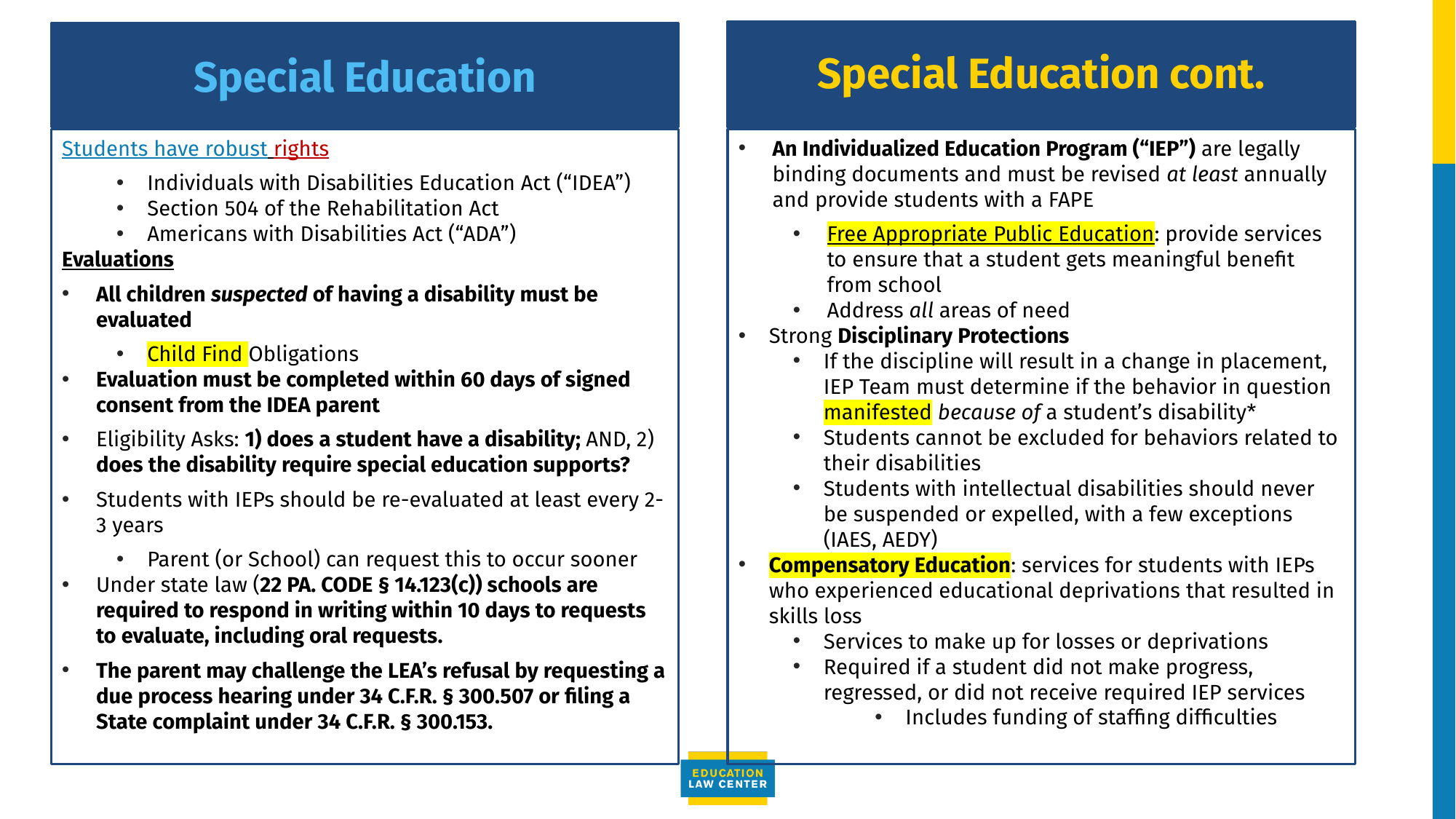

Special Education cont.
Special Education
Students have robust rights
Individuals with Disabilities Education Act (“IDEA”)
Section 504 of the Rehabilitation Act
Americans with Disabilities Act (“ADA”)
Evaluations
All children suspected of having a disability must be evaluated
Child Find Obligations
Evaluation must be completed within 60 days of signed consent from the IDEA parent
Eligibility Asks: 1) does a student have a disability; AND, 2) does the disability require special education supports?
Students with IEPs should be re-evaluated at least every 2-3 years
Parent (or School) can request this to occur sooner
Under state law (22 PA. CODE § 14.123(c)) schools are required to respond in writing within 10 days to requests to evaluate, including oral requests.
The parent may challenge the LEA’s refusal by requesting a due process hearing under 34 C.F.R. § 300.507 or filing a State complaint under 34 C.F.R. § 300.153.

An Individualized Education Program (“IEP”) are legally binding documents and must be revised at least annually and provide students with a FAPE
Free Appropriate Public Education: provide services to ensure that a student gets meaningful benefit from school
Address all areas of need
Strong Disciplinary Protections
If the discipline will result in a change in placement, IEP Team must determine if the behavior in question manifested because of a student’s disability*
Students cannot be excluded for behaviors related to their disabilities
Students with intellectual disabilities should never be suspended or expelled, with a few exceptions (IAES, AEDY)
Compensatory Education: services for students with IEPs who experienced educational deprivations that resulted in skills loss
Services to make up for losses or deprivations
Required if a student did not make progress, regressed, or did not receive required IEP services
Includes funding of staffing difficulties